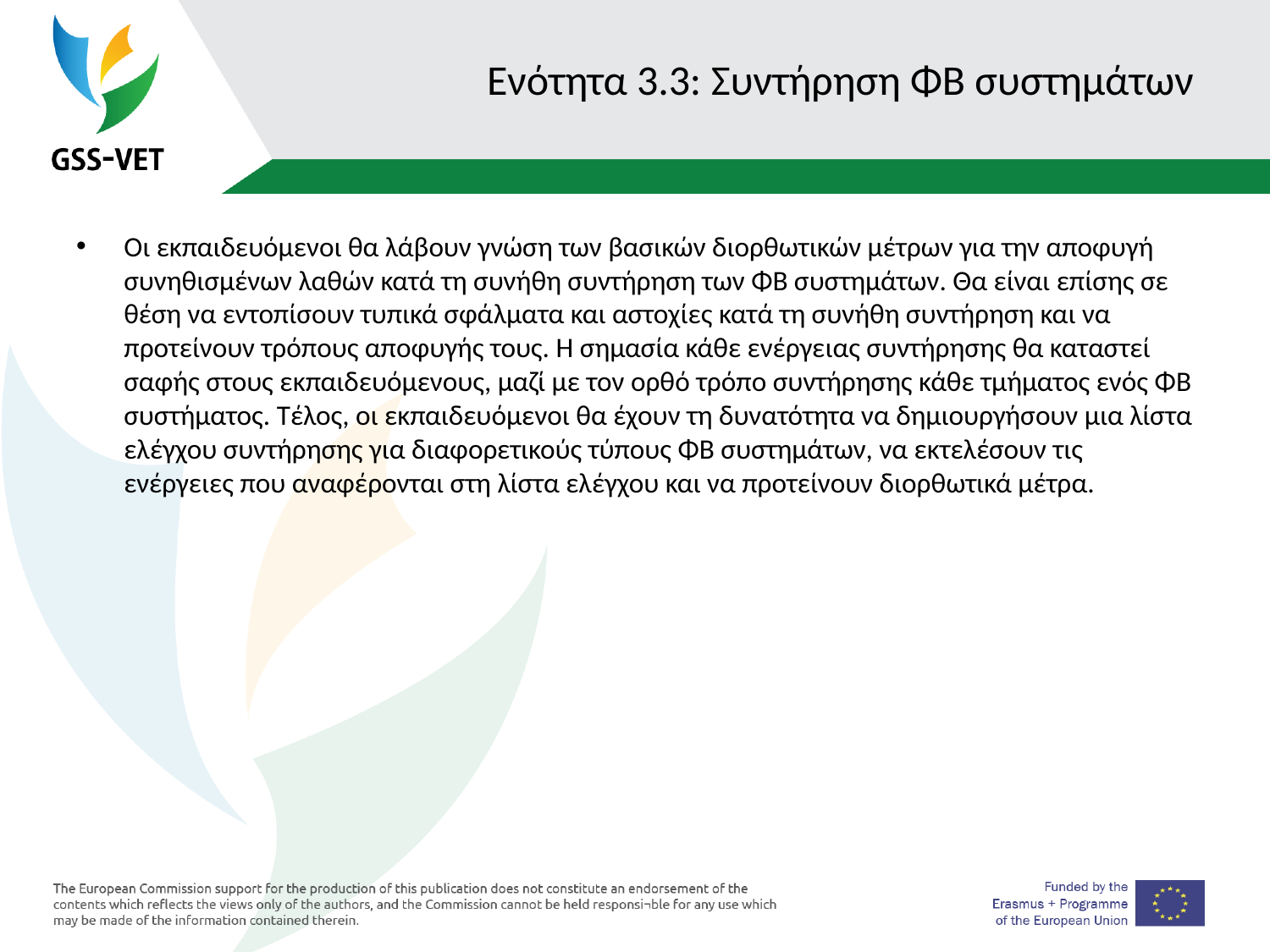

# Ενότητα 3.3: Συντήρηση ΦΒ συστημάτων
Οι εκπαιδευόμενοι θα λάβουν γνώση των βασικών διορθωτικών μέτρων για την αποφυγή συνηθισμένων λαθών κατά τη συνήθη συντήρηση των ΦΒ συστημάτων. Θα είναι επίσης σε θέση να εντοπίσουν τυπικά σφάλματα και αστοχίες κατά τη συνήθη συντήρηση και να προτείνουν τρόπους αποφυγής τους. Η σημασία κάθε ενέργειας συντήρησης θα καταστεί σαφής στους εκπαιδευόμενους, μαζί με τον ορθό τρόπο συντήρησης κάθε τμήματος ενός ΦΒ συστήματος. Τέλος, οι εκπαιδευόμενοι θα έχουν τη δυνατότητα να δημιουργήσουν μια λίστα ελέγχου συντήρησης για διαφορετικούς τύπους ΦΒ συστημάτων, να εκτελέσουν τις ενέργειες που αναφέρονται στη λίστα ελέγχου και να προτείνουν διορθωτικά μέτρα.